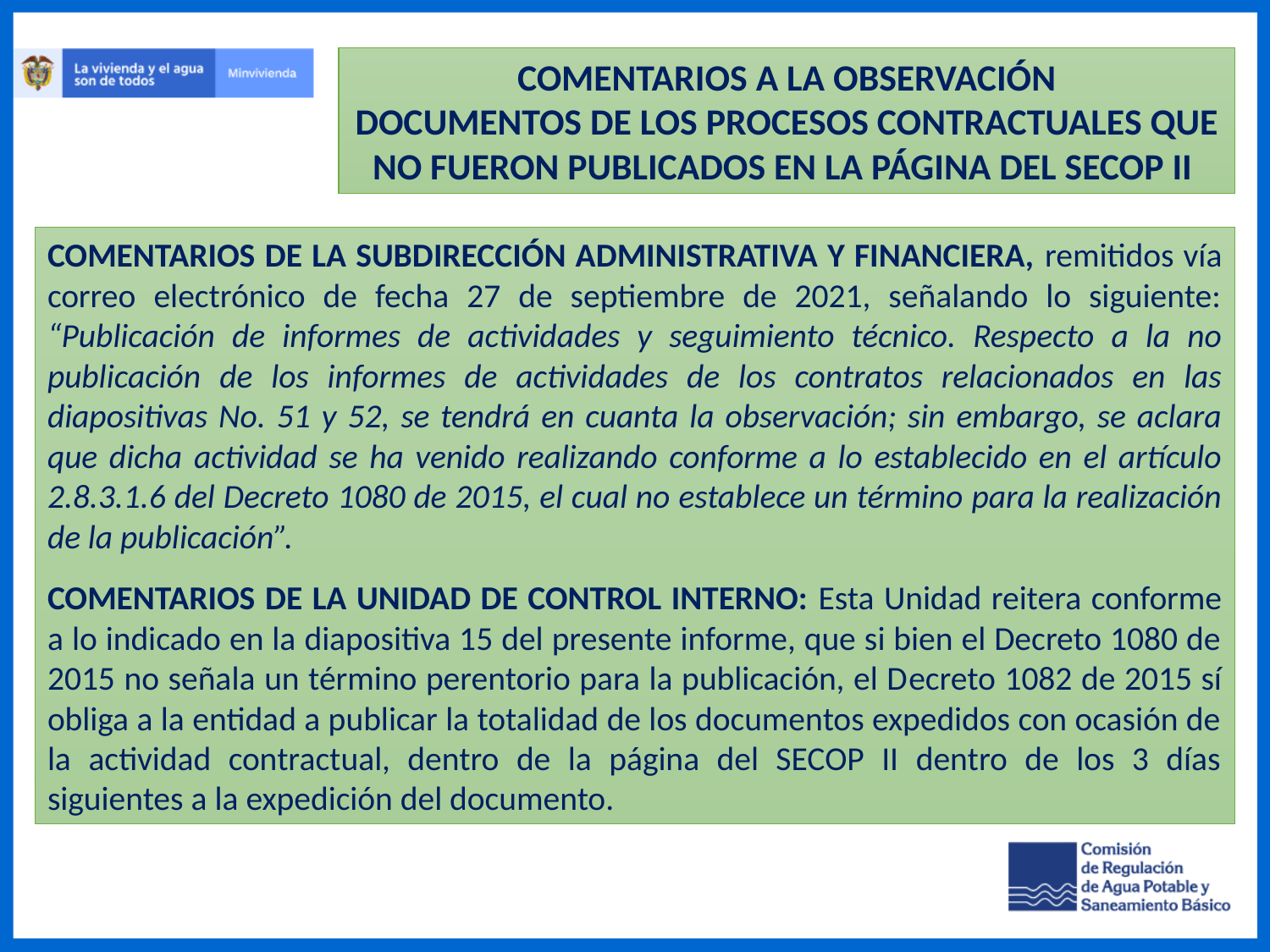

COMENTARIOS A LA OBSERVACIÓN
DOCUMENTOS DE LOS PROCESOS CONTRACTUALES QUE NO FUERON PUBLICADOS EN LA PÁGINA DEL SECOP II
COMENTARIOS DE LA SUBDIRECCIÓN ADMINISTRATIVA Y FINANCIERA, remitidos vía correo electrónico de fecha 27 de septiembre de 2021, señalando lo siguiente: “Publicación de informes de actividades y seguimiento técnico. Respecto a la no publicación de los informes de actividades de los contratos relacionados en las diapositivas No. 51 y 52, se tendrá en cuanta la observación; sin embargo, se aclara que dicha actividad se ha venido realizando conforme a lo establecido en el artículo 2.8.3.1.6 del Decreto 1080 de 2015, el cual no establece un término para la realización de la publicación”.

COMENTARIOS DE LA UNIDAD DE CONTROL INTERNO: Esta Unidad reitera conforme a lo indicado en la diapositiva 15 del presente informe, que si bien el Decreto 1080 de 2015 no señala un término perentorio para la publicación, el Decreto 1082 de 2015 sí obliga a la entidad a publicar la totalidad de los documentos expedidos con ocasión de la actividad contractual, dentro de la página del SECOP II dentro de los 3 días siguientes a la expedición del documento.